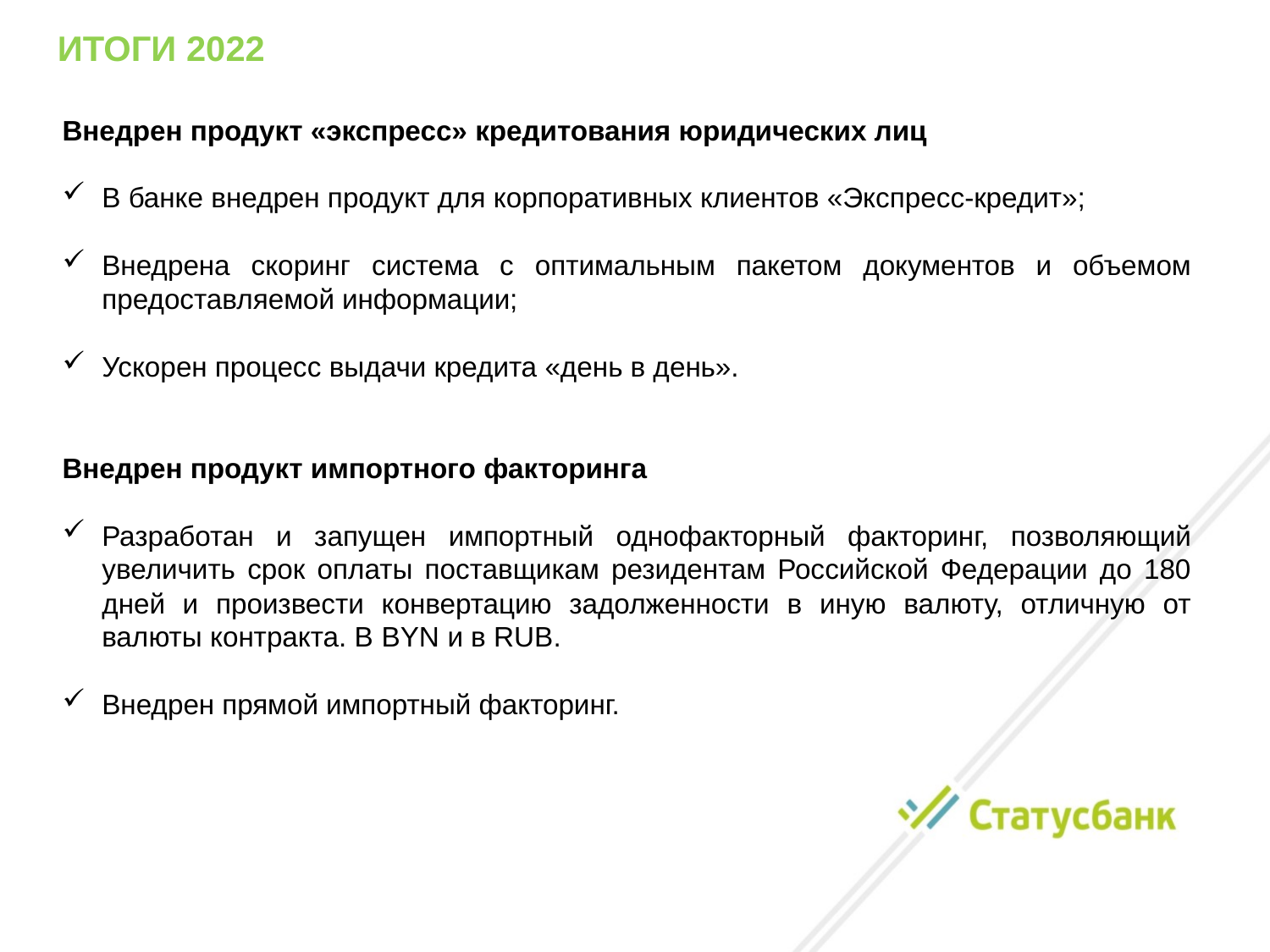

ИТОГИ 2022
Внедрен продукт «экспресс» кредитования юридических лиц

В банке внедрен продукт для корпоративных клиентов «Экспресс-кредит»;

Внедрена скоринг система с оптимальным пакетом документов и объемом предоставляемой информации;

Ускорен процесс выдачи кредита «день в день».

Внедрен продукт импортного факторинга

Разработан и запущен импортный однофакторный факторинг, позволяющий увеличить срок оплаты поставщикам резидентам Российской Федерации до 180 дней и произвести конвертацию задолженности в иную валюту, отличную от валюты контракта. В BYN и в RUB.

Внедрен прямой импортный факторинг.